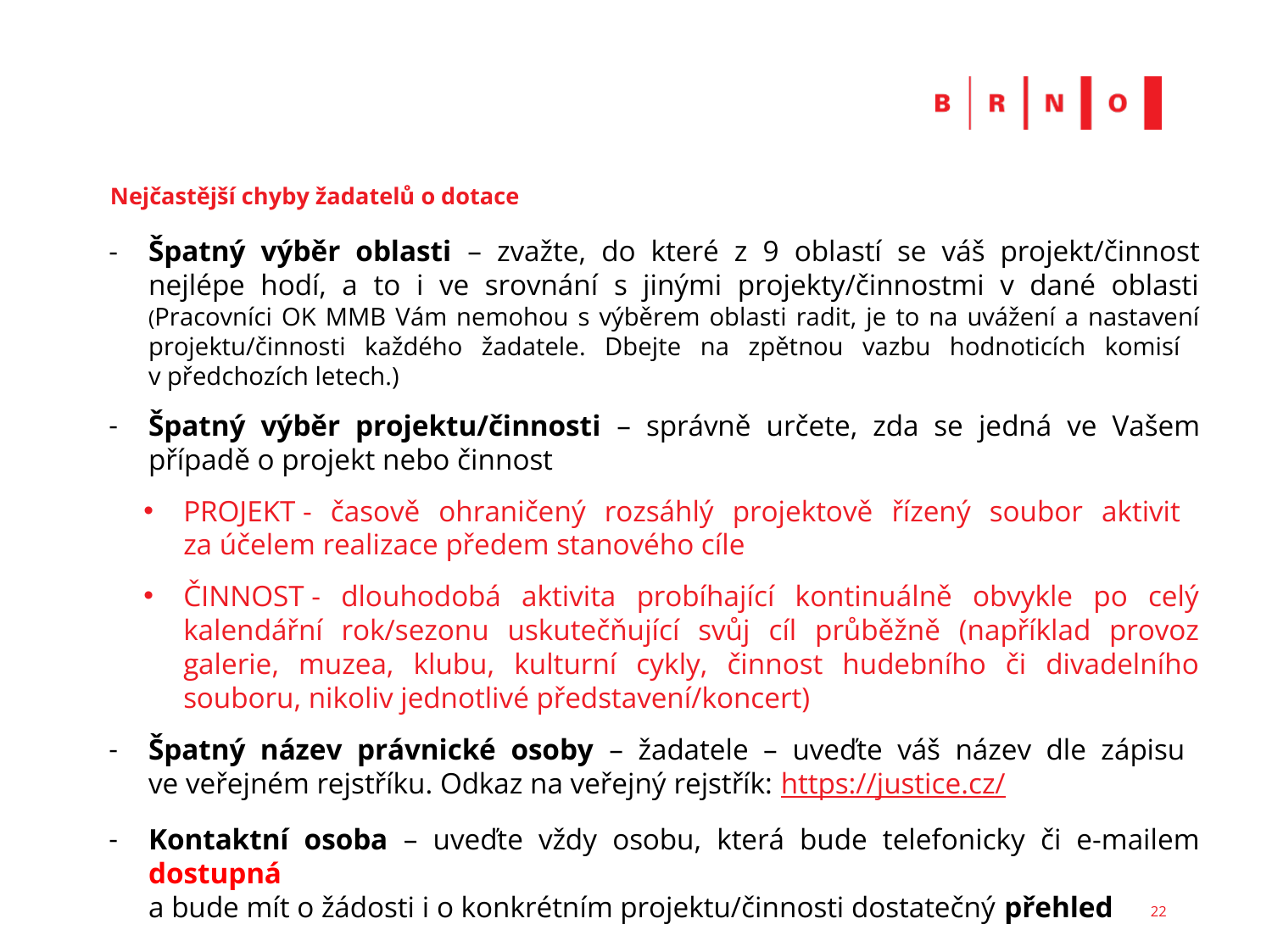

# Nejčastější chyby žadatelů o dotace
Špatný výběr oblasti – zvažte, do které z 9 oblastí se váš projekt/činnost nejlépe hodí, a to i ve srovnání s jinými projekty/činnostmi v dané oblasti
(Pracovníci OK MMB Vám nemohou s výběrem oblasti radit, je to na uvážení a nastavení projektu/činnosti každého žadatele. Dbejte na zpětnou vazbu hodnoticích komisí
v předchozích letech.)
Špatný výběr projektu/činnosti – správně určete, zda se jedná ve Vašem případě o projekt nebo činnost
PROJEKT - časově ohraničený rozsáhlý projektově řízený soubor aktivit
za účelem realizace předem stanového cíle
ČINNOST - dlouhodobá aktivita probíhající kontinuálně obvykle po celý kalendářní rok/sezonu uskutečňující svůj cíl průběžně (například provoz galerie, muzea, klubu, kulturní cykly, činnost hudebního či divadelního souboru, nikoliv jednotlivé představení/koncert)
Špatný název právnické osoby – žadatele – uveďte váš název dle zápisu
ve veřejném rejstříku. Odkaz na veřejný rejstřík: https://justice.cz/
Kontaktní osoba – uveďte vždy osobu, která bude telefonicky či e-mailem dostupná
a bude mít o žádosti i o konkrétním projektu/činnosti dostatečný přehled
22